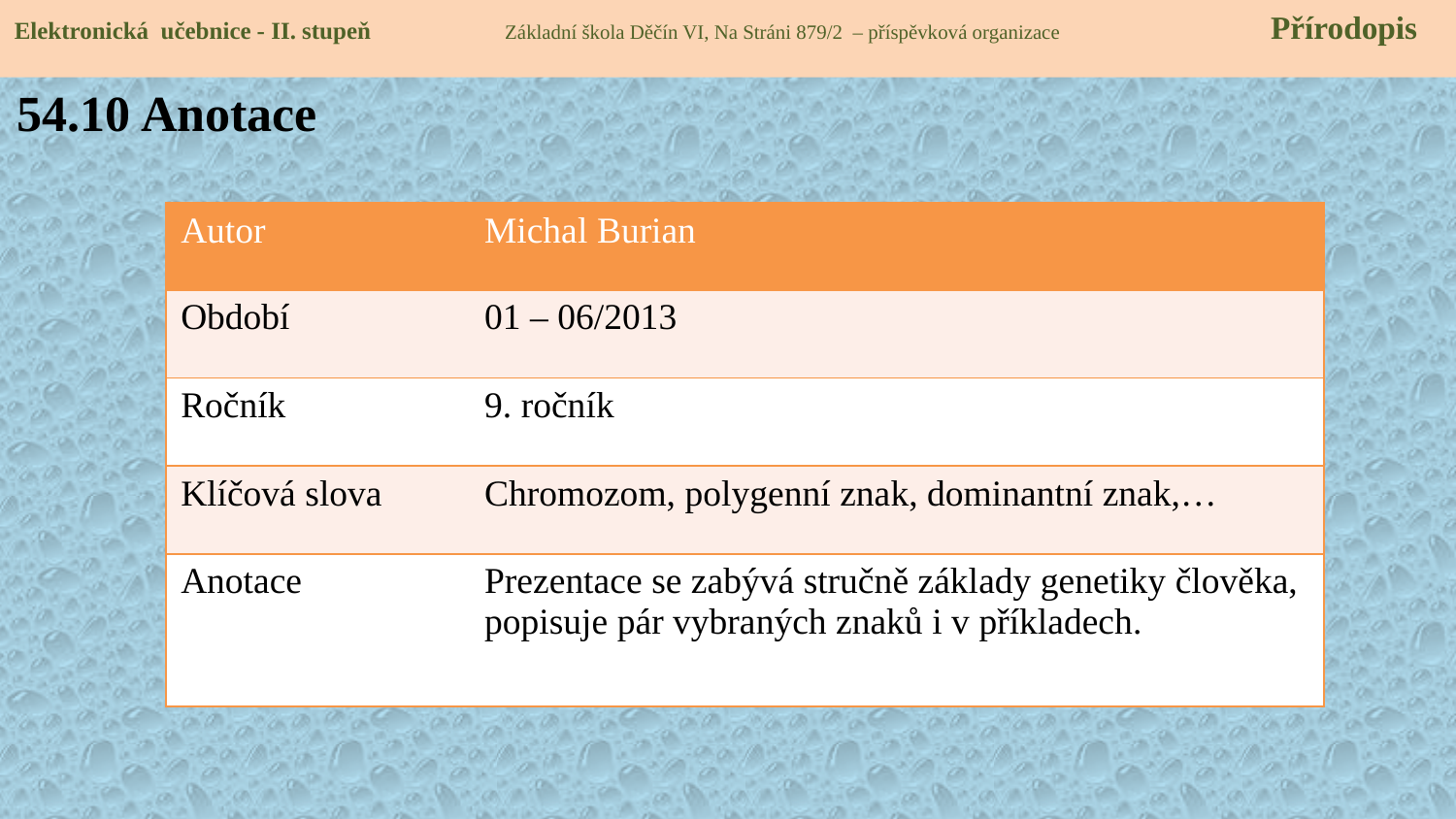

Elektronická  učebnice - II. stupeň                      Základní škola Děčín VI, Na Stráni 879/2  – příspěvková organizace                       	                  Přírodopis

54.10 Anotace
| Autor | Michal Burian |
| --- | --- |
| Období | 01 – 06/2013 |
| Ročník | 9. ročník |
| Klíčová slova | Chromozom, polygenní znak, dominantní znak,… |
| Anotace | Prezentace se zabývá stručně základy genetiky člověka, popisuje pár vybraných znaků i v příkladech. |